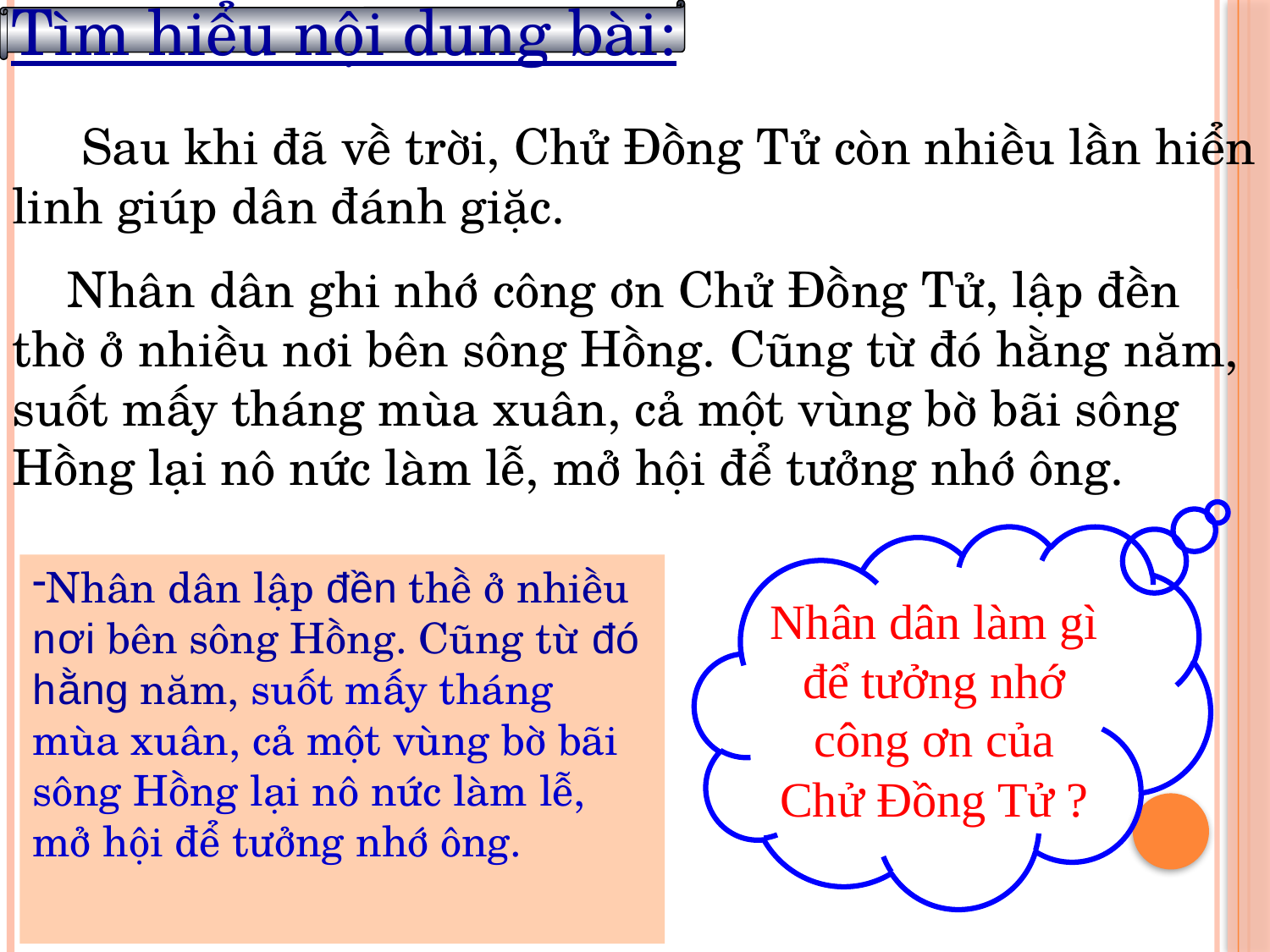

Tìm hiểu nội dung bài:
     Sau khi đã về trời, Chử Đồng Tử còn nhiều lần hiển linh giúp dân đánh giặc.
    Nhân dân ghi nhớ công ơn Chử Đồng Tử, lập đền thờ ở nhiều nơi bên sông Hồng. Cũng từ đó hằng năm, suốt mấy tháng mùa xuân, cả một vùng bờ bãi sông Hồng lại nô nức làm lễ, mở hội để tưởng nhớ ông.
Nhân dân làm gì để tưởng nhớ công ơn của Chử Đồng Tử ?
Nhân dân lập đền thề ở nhiều nơi bên sông Hồng. Cũng từ đó hằng năm, suốt mấy tháng mùa xuân, cả một vùng bờ bãi sông Hồng lại nô nức làm lễ, mở hội để tưởng nhớ ông.